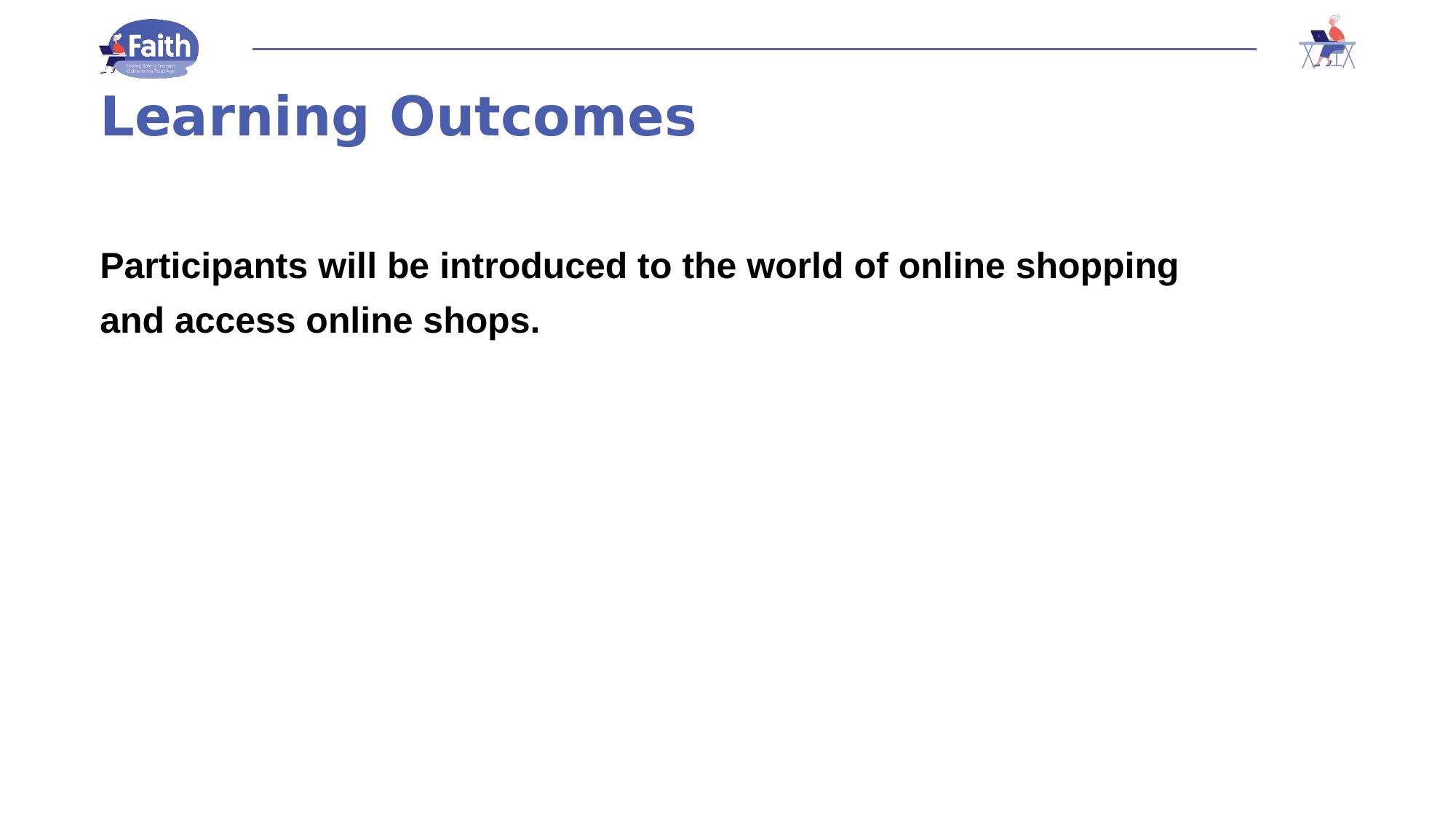

# Learning Outcomes
Participants will be introduced to the world of online shopping
and access online shops.